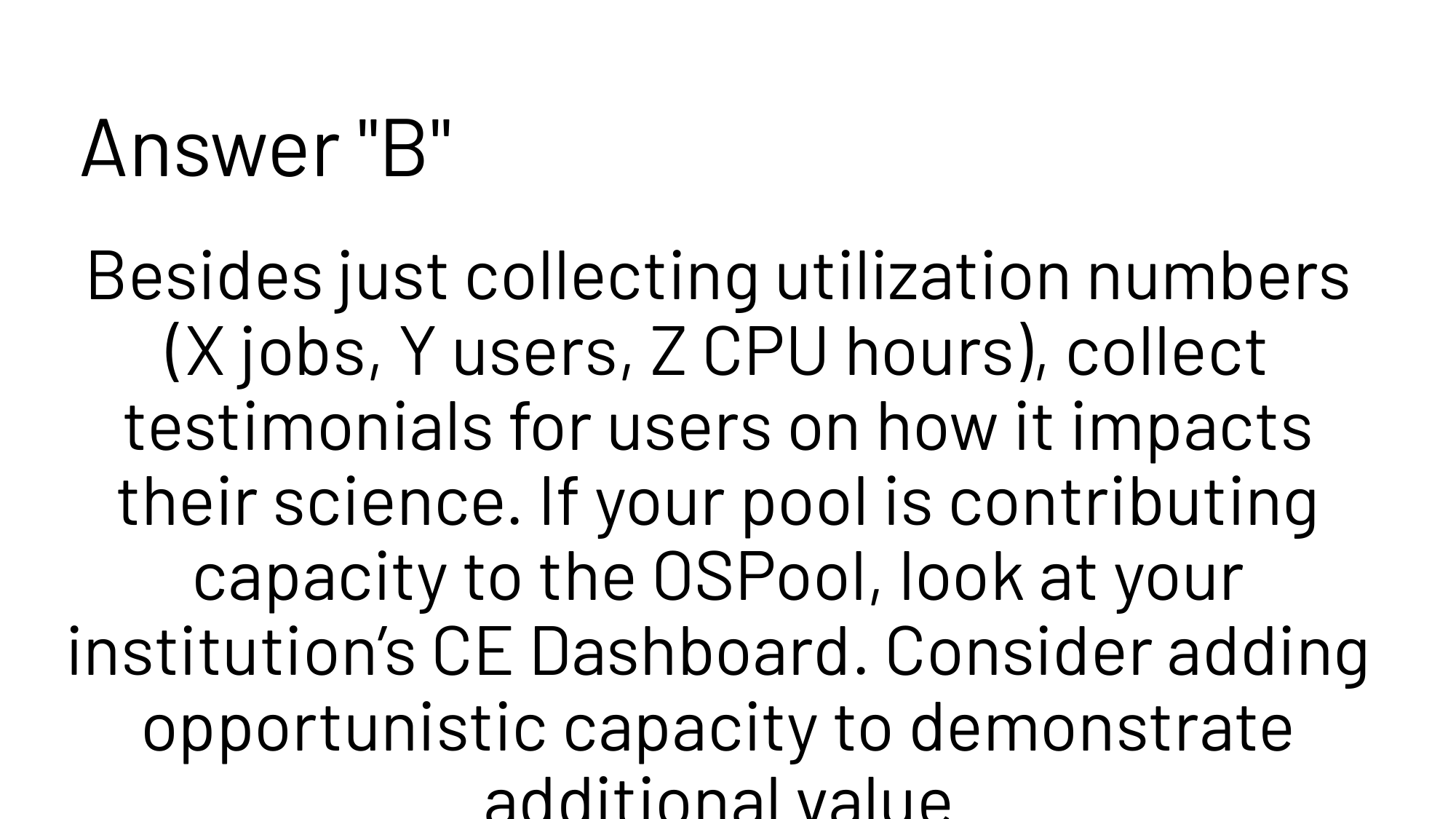

# Answer "B"
Besides just collecting utilization numbers (X jobs, Y users, Z CPU hours), collect testimonials for users on how it impacts their science. If your pool is contributing capacity to the OSPool, look at your institution’s CE Dashboard. Consider adding opportunistic capacity to demonstrate additional value